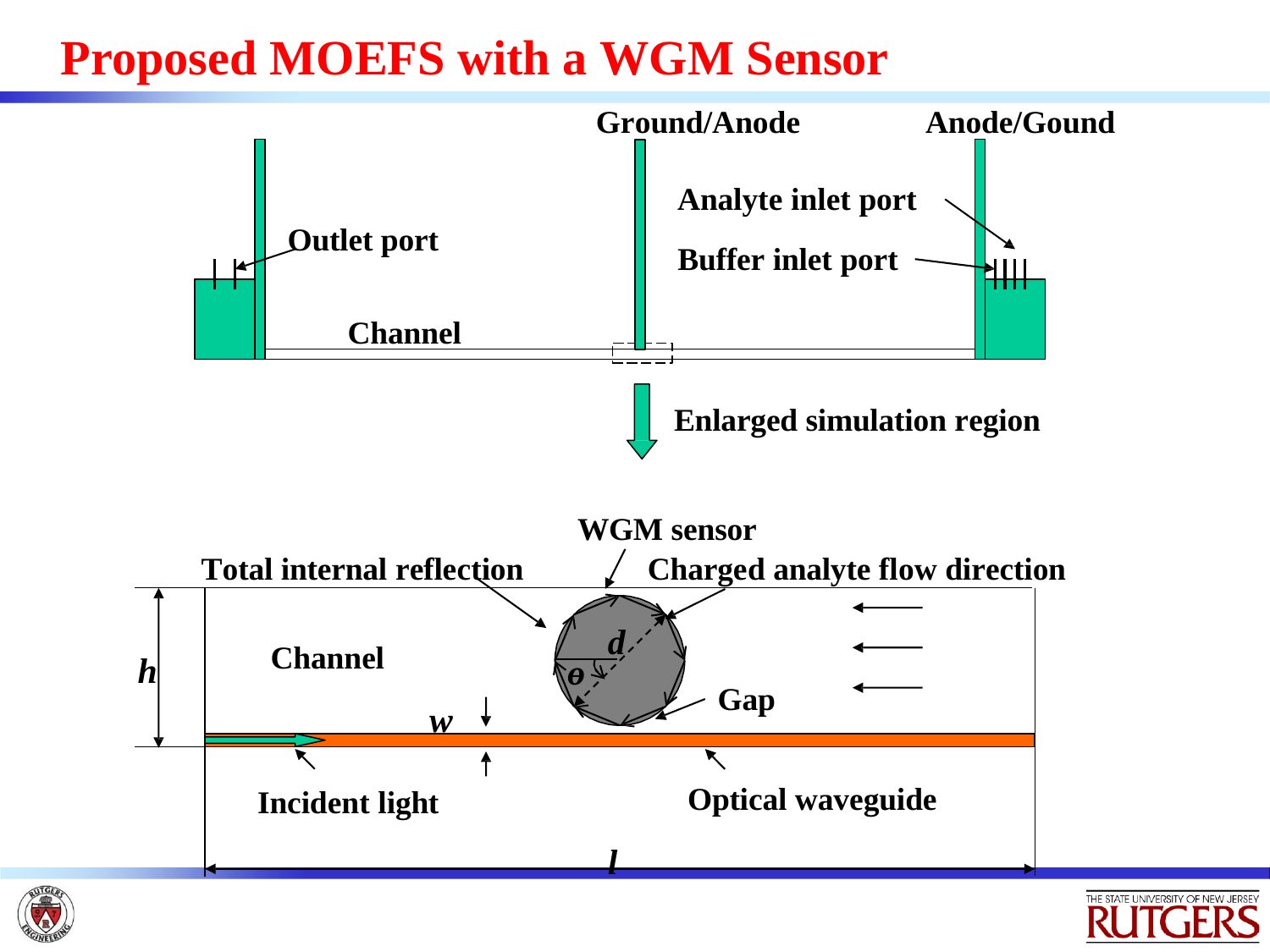

# Proposed MOEFS with a WGM Sensor
Ground/Anode
Anode/Gound

Analyte inlet port
Buffer inlet port

Outlet port

Channel

Enlarged simulation region
WGM sensor
Charged analyte flow direction
Total internal reflection

d
Channel

h
ө

Gap

w

Optical waveguide
Incident light
l